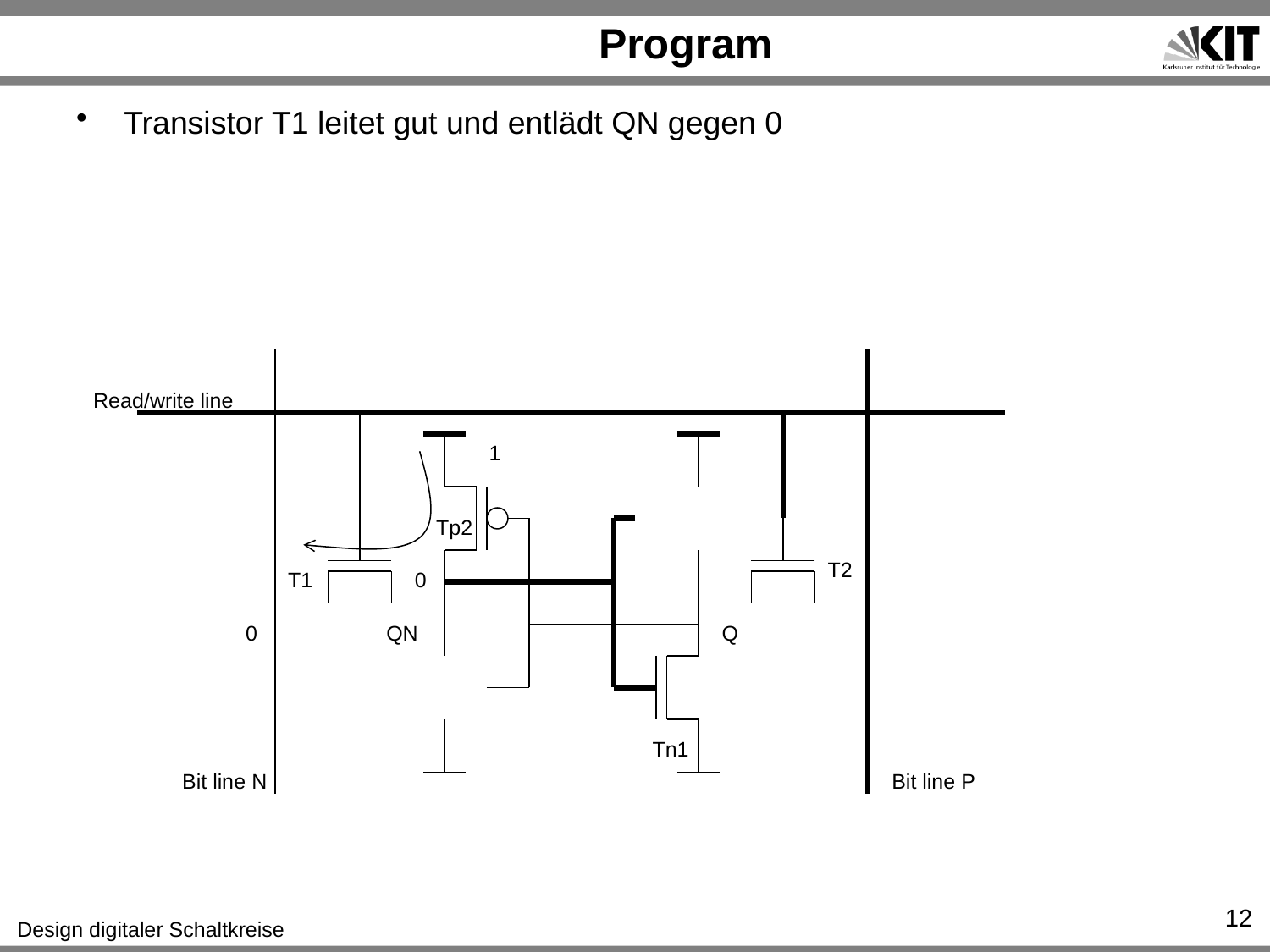

# Program
Transistor T1 leitet gut und entlädt QN gegen 0
Read/write line
1

Tp2

T2
T1
0
0
QN
Q
Tn1
Bit line N
Bit line P
12